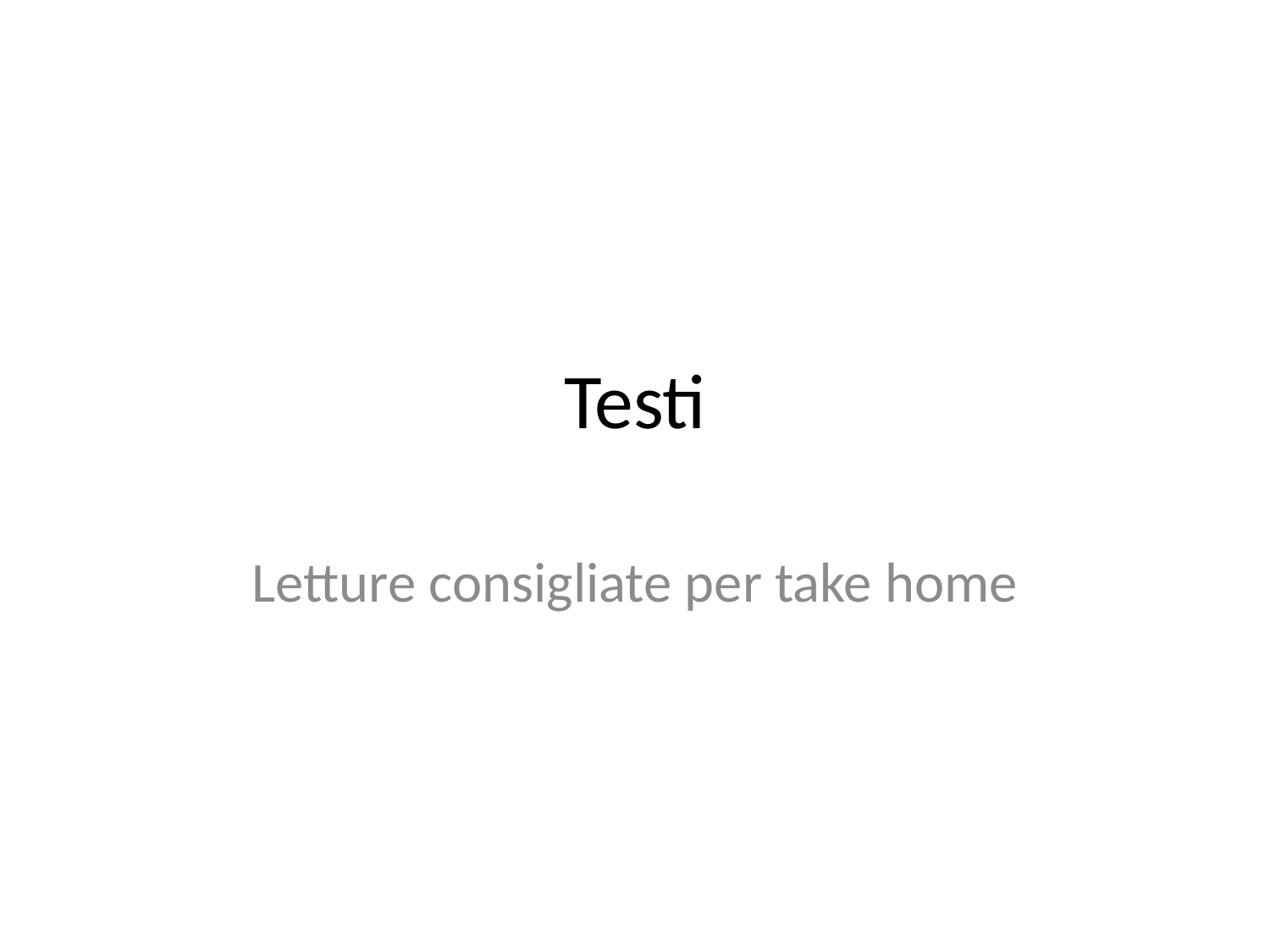

# Testi
Letture consigliate per take home